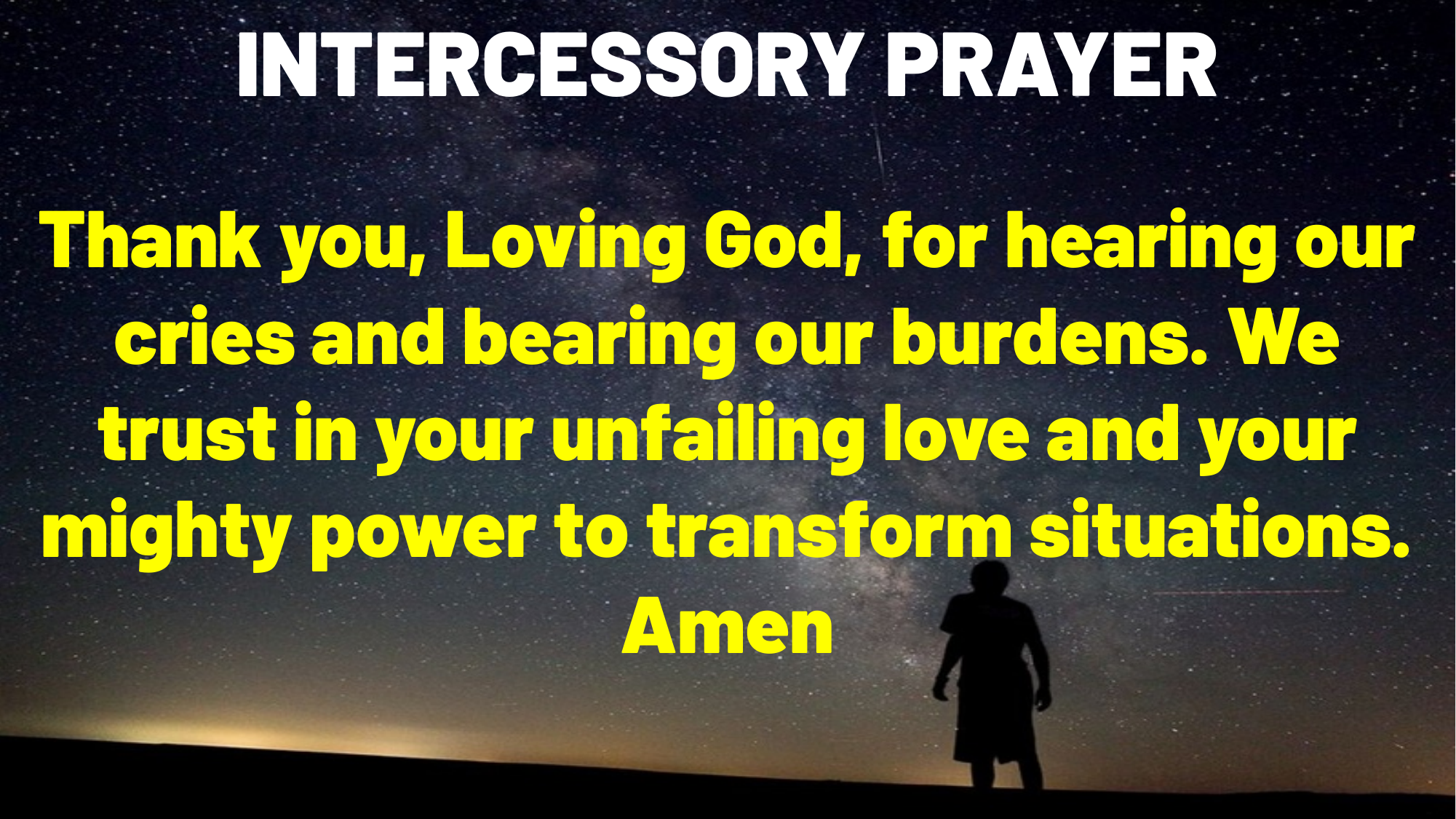

INTERCESSORY PRAYER

Thank you, Loving God, for hearing our cries and bearing our burdens. We trust in your unfailing love and your mighty power to transform situations.
Amen